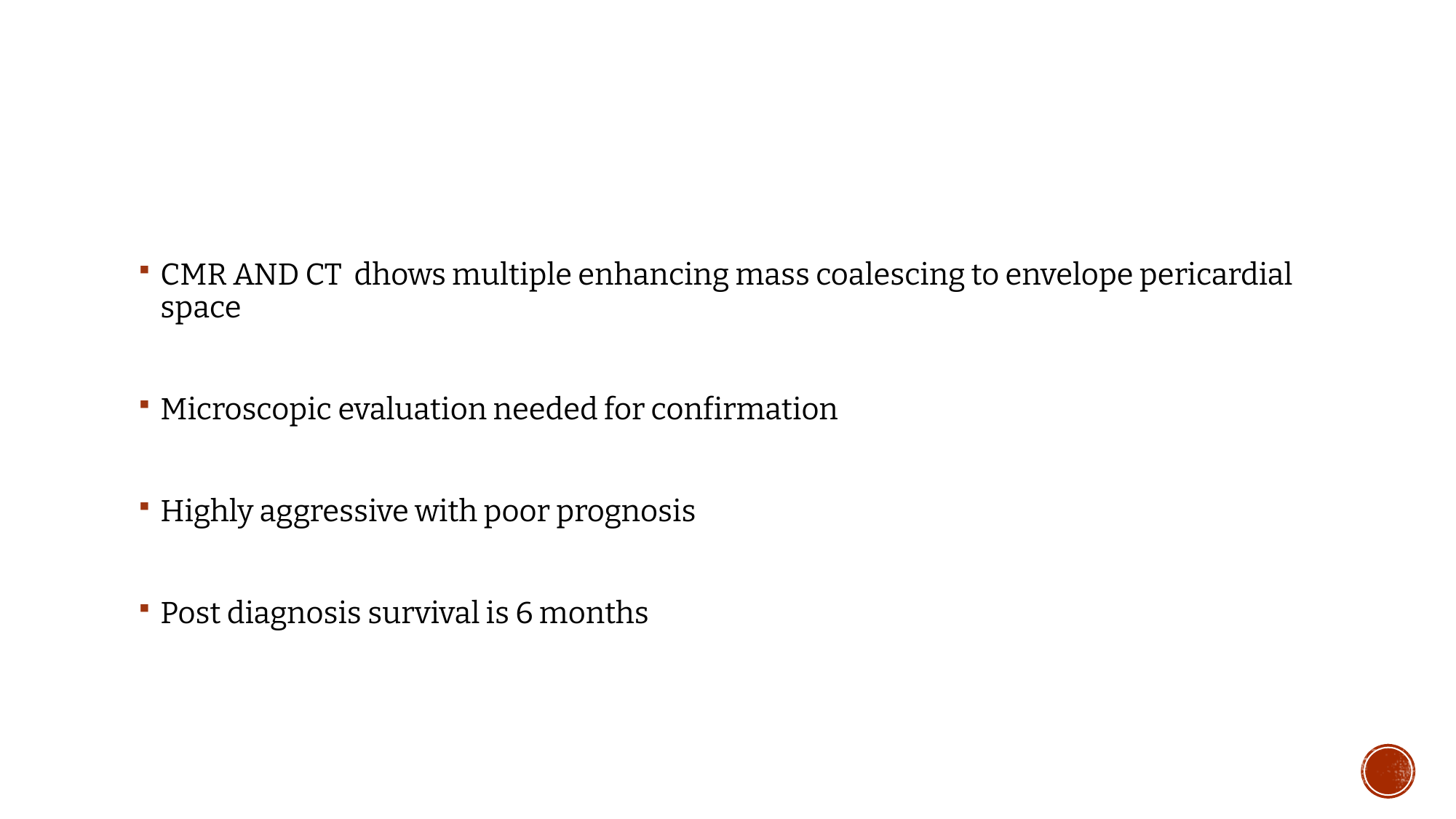

#
CMR AND CT  dhows multiple enhancing mass coalescing to envelope pericardial space

Microscopic evaluation needed for confirmation

Highly aggressive with poor prognosis

Post diagnosis survival is 6 months